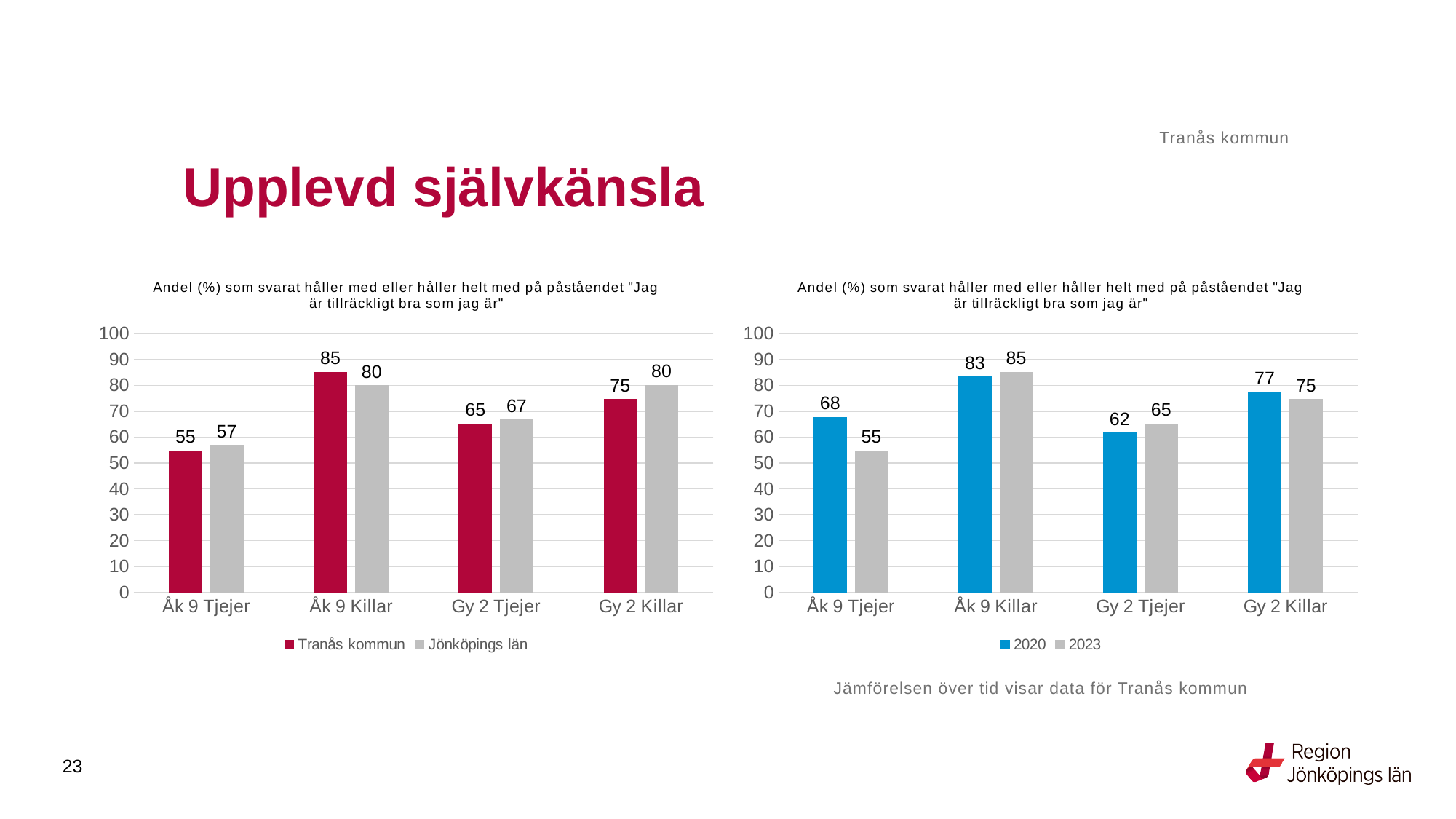

Tranås kommun
# Upplevd självkänsla

### Chart: Andel (%) som svarat håller med eller håller helt med på påståendet "Jag är tillräckligt bra som jag är"

| Category | Tranås kommun | Jönköpings län |
|---|---|---|
| Åk 9 Tjejer | 54.6667 | 56.8502 |
| Åk 9 Killar | 85.1064 | 79.8584 |
| Gy 2 Tjejer | 65.0602 | 66.6667 |
| Gy 2 Killar | 74.5763 | 80.0658 |

### Chart: Andel (%) som svarat håller med eller håller helt med på påståendet "Jag är tillräckligt bra som jag är"

| Category | 2020 | 2023 |
|---|---|---|
| Åk 9 Tjejer | 67.5676 | 54.6667 |
| Åk 9 Killar | 83.1858 | 85.1064 |
| Gy 2 Tjejer | 61.6279 | 65.0602 |
| Gy 2 Killar | 77.2727 | 74.5763 |
Jämförelsen över tid visar data för Tranås kommun
23